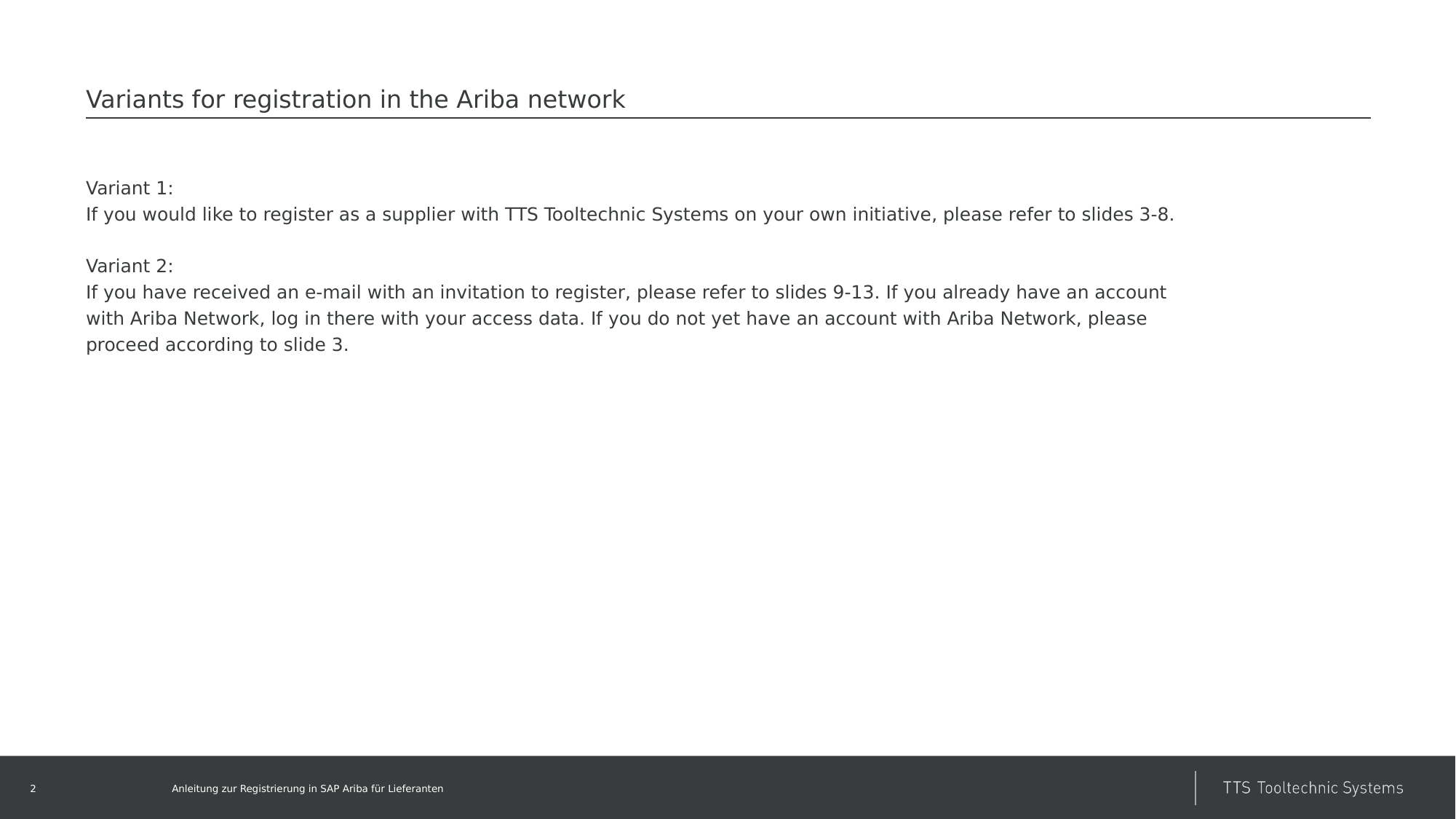

# Variants for registration in the Ariba network
Variant 1:
If you would like to register as a supplier with TTS Tooltechnic Systems on your own initiative, please refer to slides 3-8.
Variant 2:
If you have received an e-mail with an invitation to register, please refer to slides 9-13. If you already have an account with Ariba Network, log in there with your access data. If you do not yet have an account with Ariba Network, please proceed according to slide 3.
2
Anleitung zur Registrierung in SAP Ariba für Lieferanten